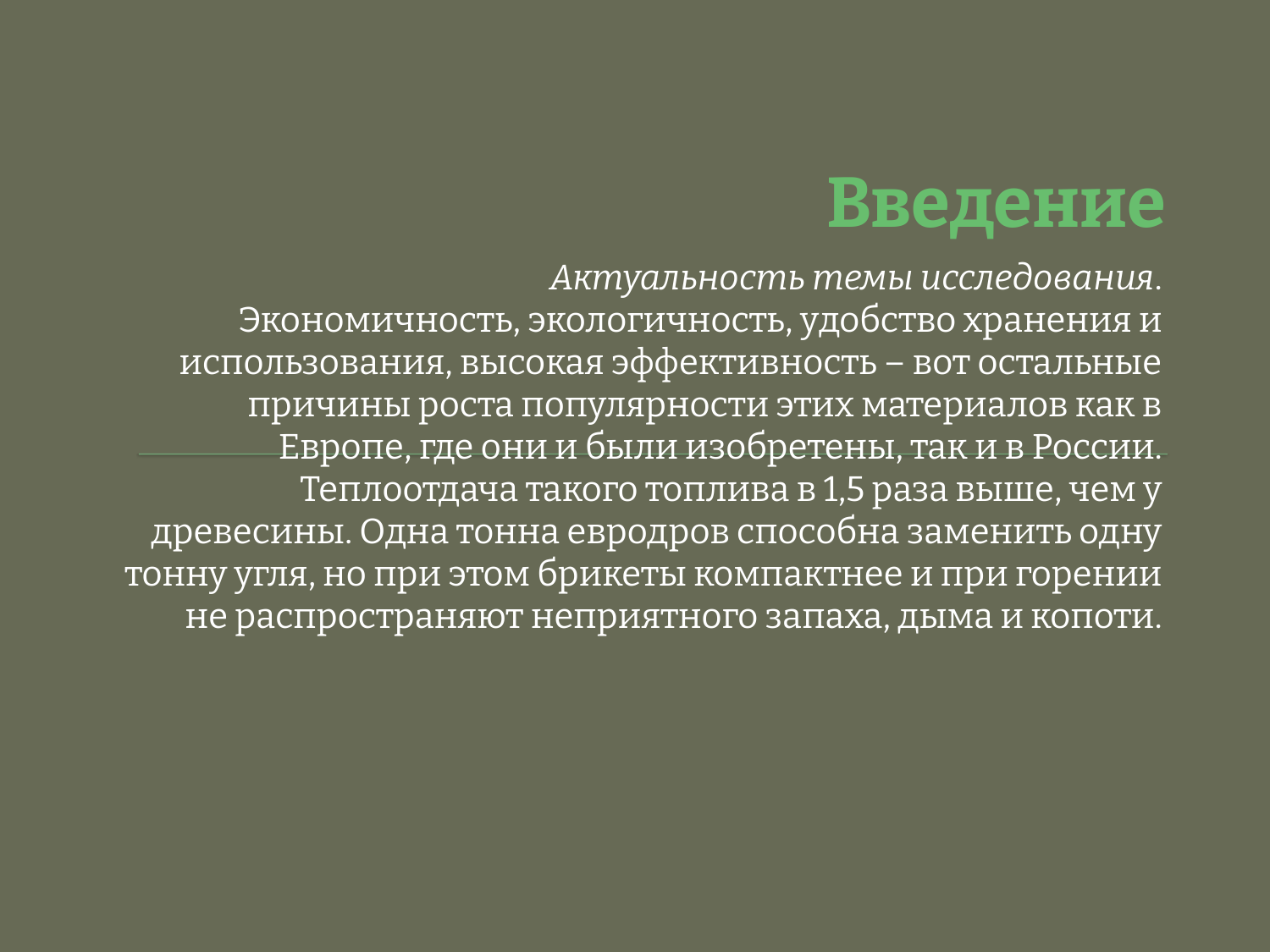

# Введение
Актуальность темы исследования.
  Экономичность, экологичность, удобство хранения и использования, высокая эффективность – вот остальные причины роста популярности этих материалов как в Европе, где они и были изобретены, так и в России.
Теплоотдача такого топлива в 1,5 раза выше, чем у древесины. Одна тонна евродров способна заменить одну тонну угля, но при этом брикеты компактнее и при горении не распространяют неприятного запаха, дыма и копоти.